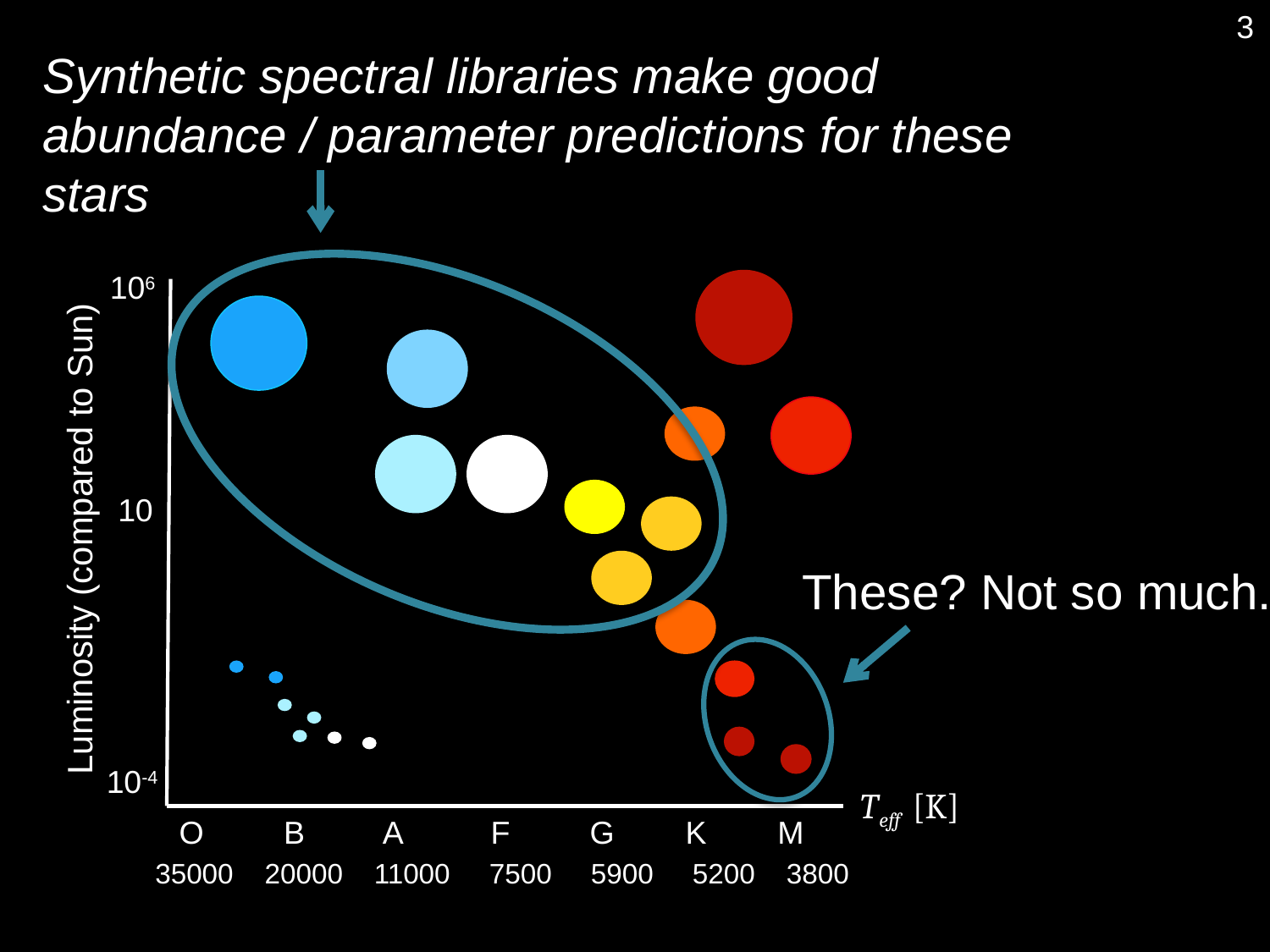

3
Synthetic spectral libraries make good abundance / parameter predictions for these stars
106

10
Luminosity (compared to Sun)

These? Not so much.

10-4
Teff  [K]

O         B         A          F         G        K        M
35000    20000    11000     7500     5900     5200    3800